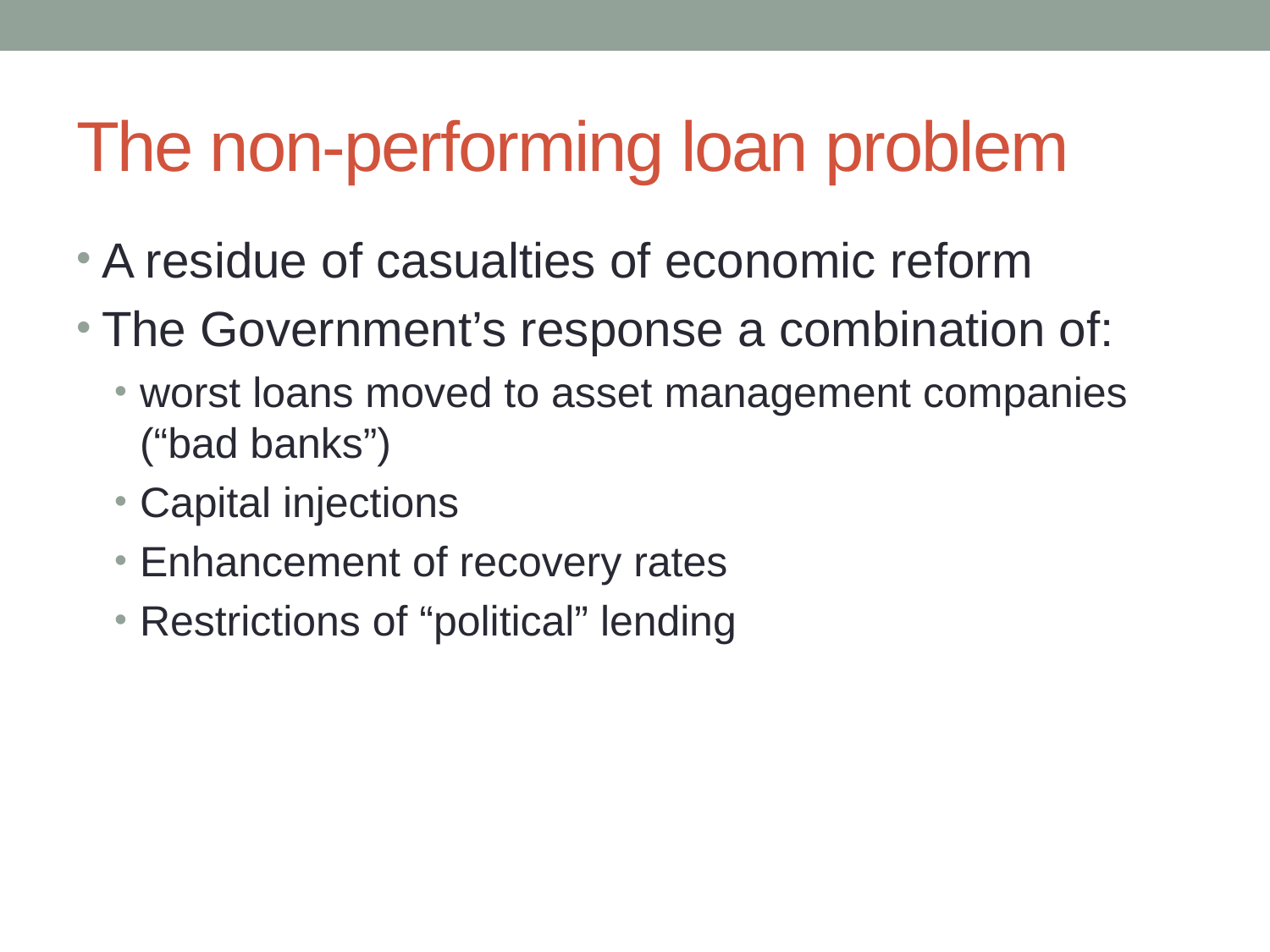

# The non-performing loan problem
A residue of casualties of economic reform
The Government’s response a combination of:
worst loans moved to asset management companies (“bad banks”)
Capital injections
Enhancement of recovery rates
Restrictions of “political” lending